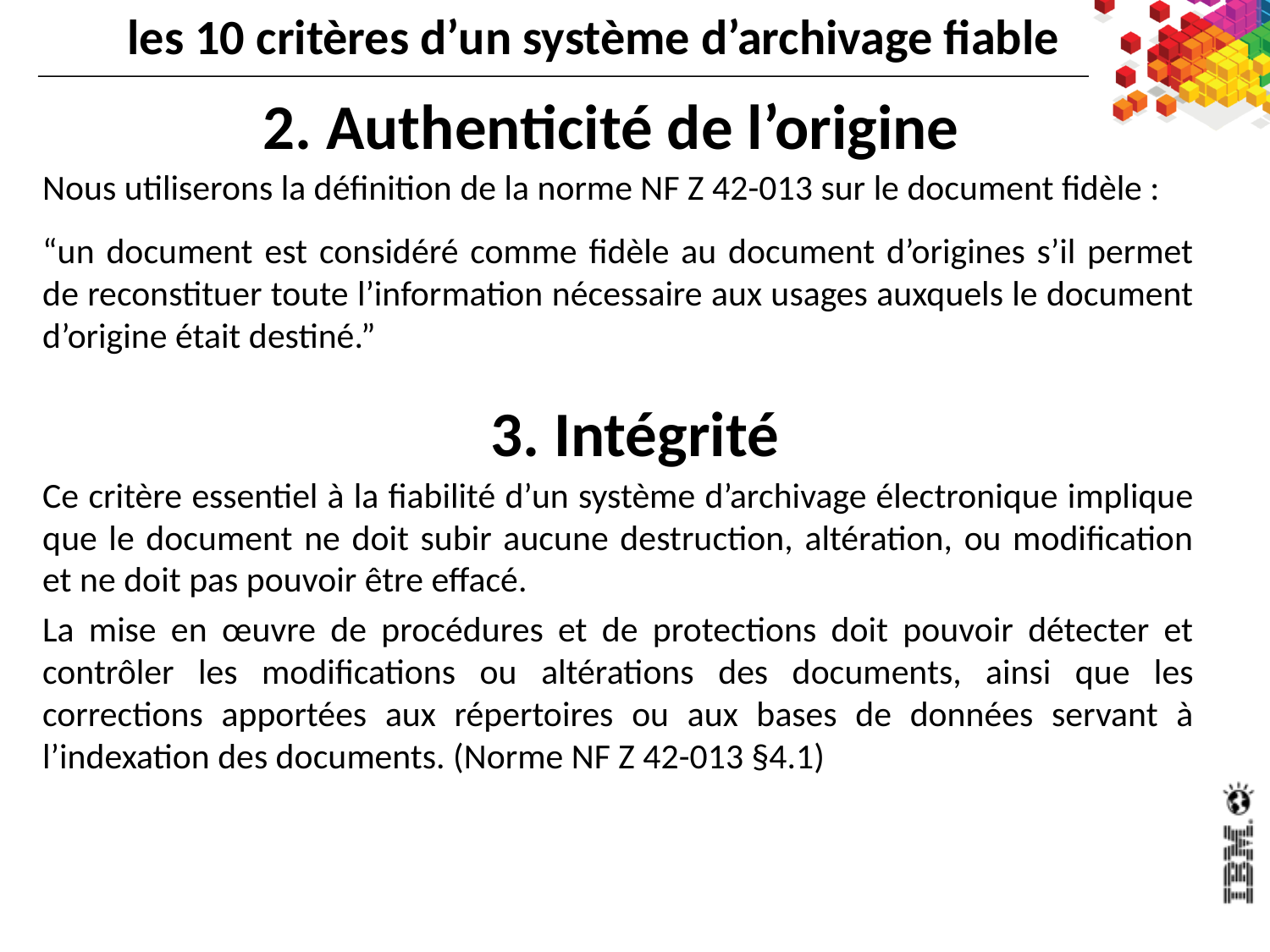

les 10 critères d’un système d’archivage fiable
# 2. Authenticité de l’origine
Nous utiliserons la définition de la norme NF Z 42-013 sur le document fidèle :
“un document est considéré comme fidèle au document d’origines s’il permet de reconstituer toute l’information nécessaire aux usages auxquels le document d’origine était destiné.”

3. Intégrité
Ce critère essentiel à la fiabilité d’un système d’archivage électronique implique que le document ne doit subir aucune destruction, altération, ou modification et ne doit pas pouvoir être effacé.
La mise en œuvre de procédures et de protections doit pouvoir détecter et contrôler les modifications ou altérations des documents, ainsi que les corrections apportées aux répertoires ou aux bases de données servant à l’indexation des documents. (Norme NF Z 42-013 §4.1)